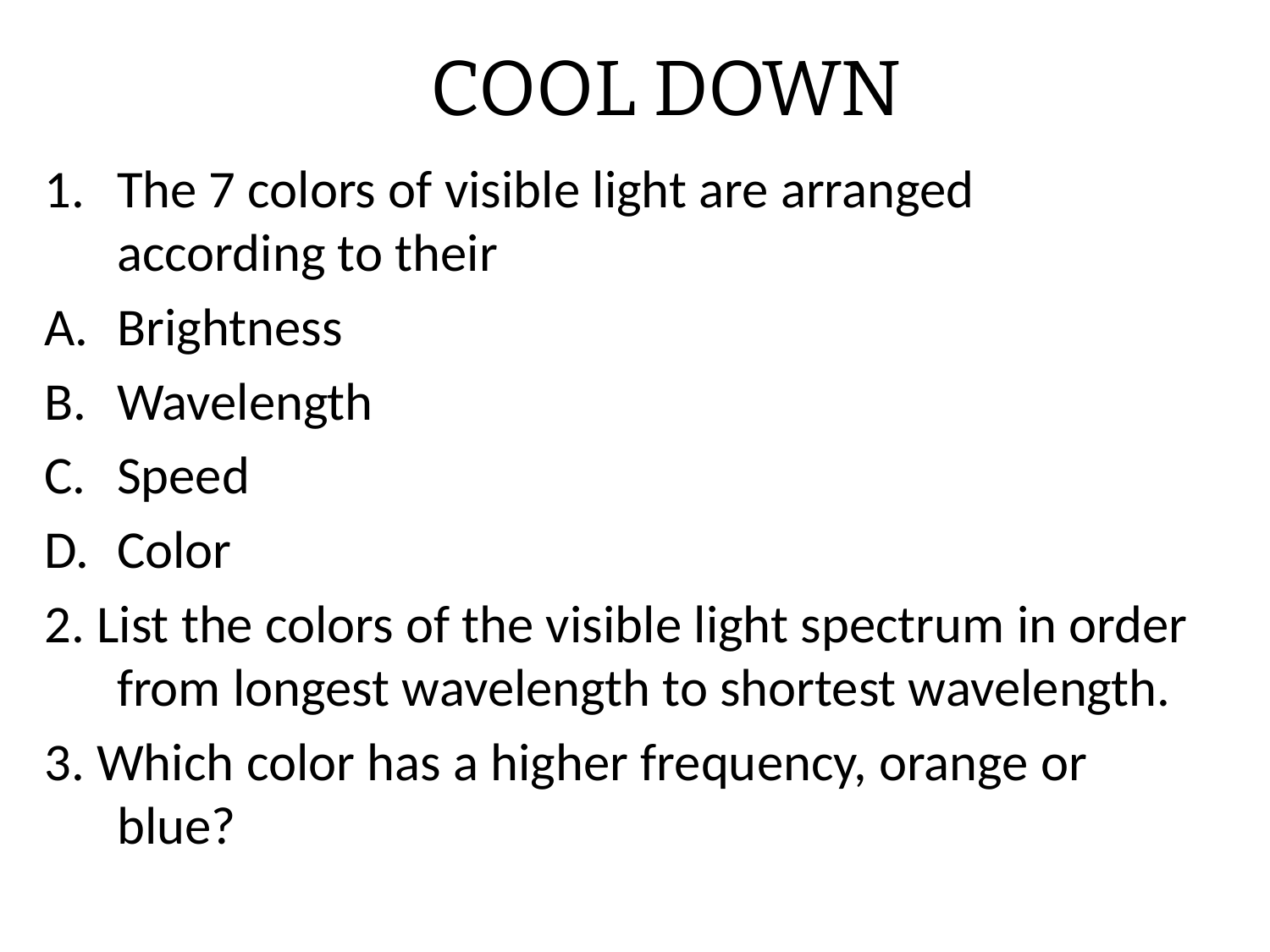

# COOL DOWN
The 7 colors of visible light are arranged according to their
Brightness
Wavelength
Speed
Color
2. List the colors of the visible light spectrum in order from longest wavelength to shortest wavelength.
3. Which color has a higher frequency, orange or blue?